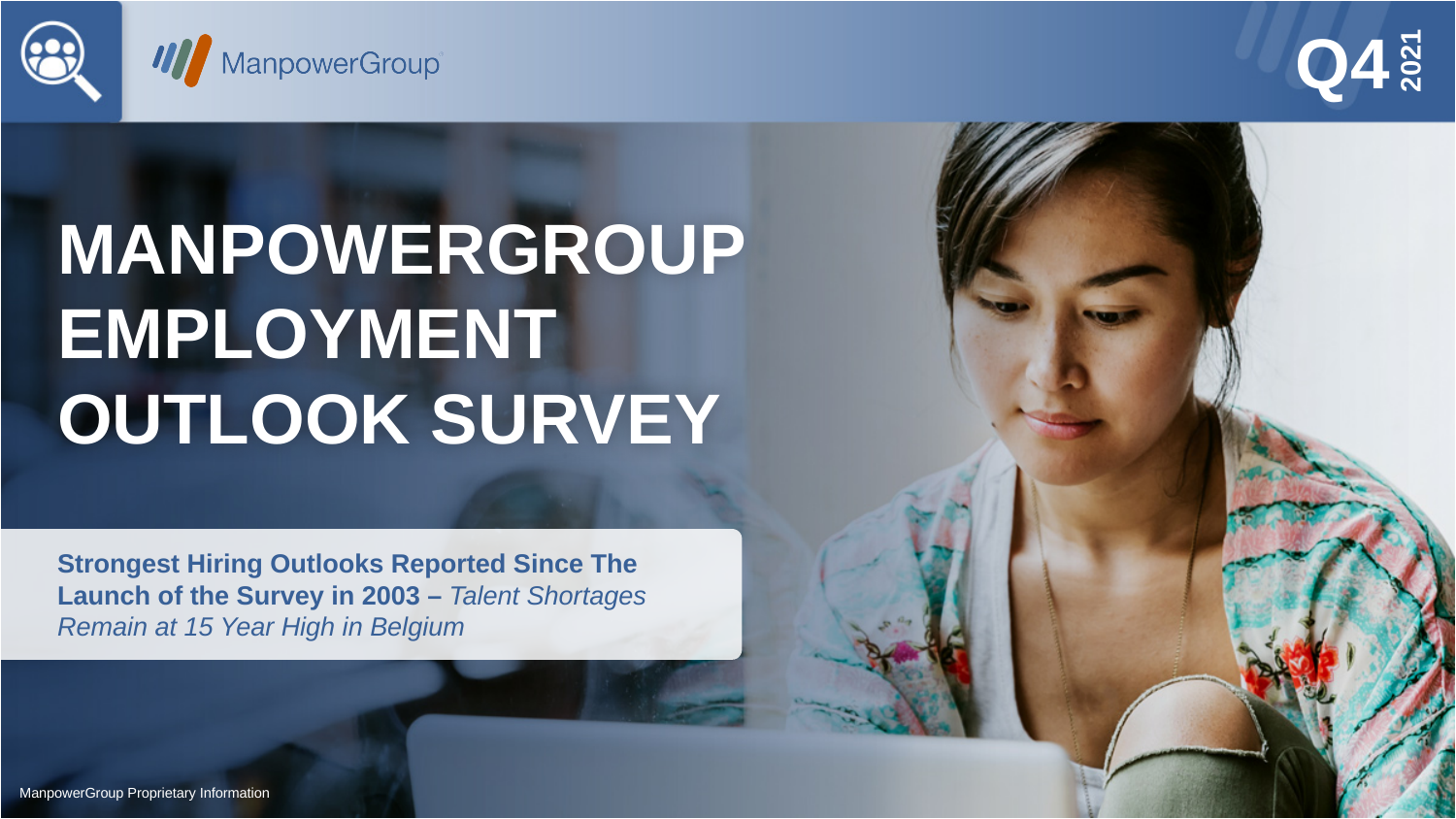

MANPOWERGROUP
EMPLOYMENT
OUTLOOK SURVEY
Strongest Hiring Outlooks Reported Since The Launch of the Survey in 2003 – Talent Shortages Remain at 15 Year High in Belgium